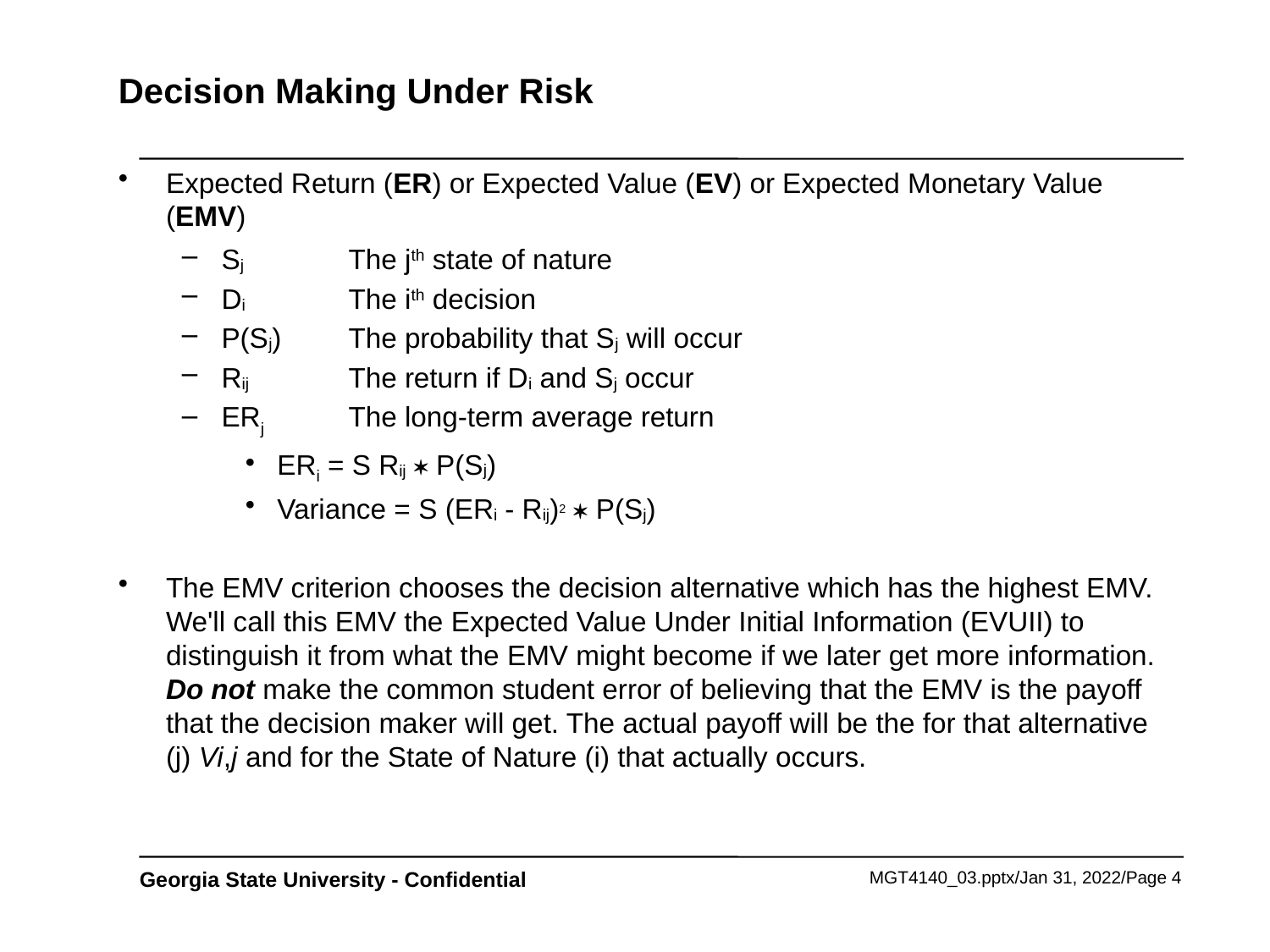

# Decision Making Under Risk
Expected Return (ER) or Expected Value (EV) or Expected Monetary Value (EMV)
Sj	The jth state of nature
Di	The ith decision
P(Sj)	The probability that Sj will occur
Rij	The return if Di and Sj occur
ERj	The long-term average return
ERi = S Rij ∗ P(Sj)
Variance = S (ERi - Rij)2 ∗ P(Sj)

The EMV criterion chooses the decision alternative which has the highest EMV. We'll call this EMV the Expected Value Under Initial Information (EVUII) to distinguish it from what the EMV might become if we later get more information. Do not make the common student error of believing that the EMV is the payoff that the decision maker will get. The actual payoff will be the for that alternative (j) Vi,j and for the State of Nature (i) that actually occurs.